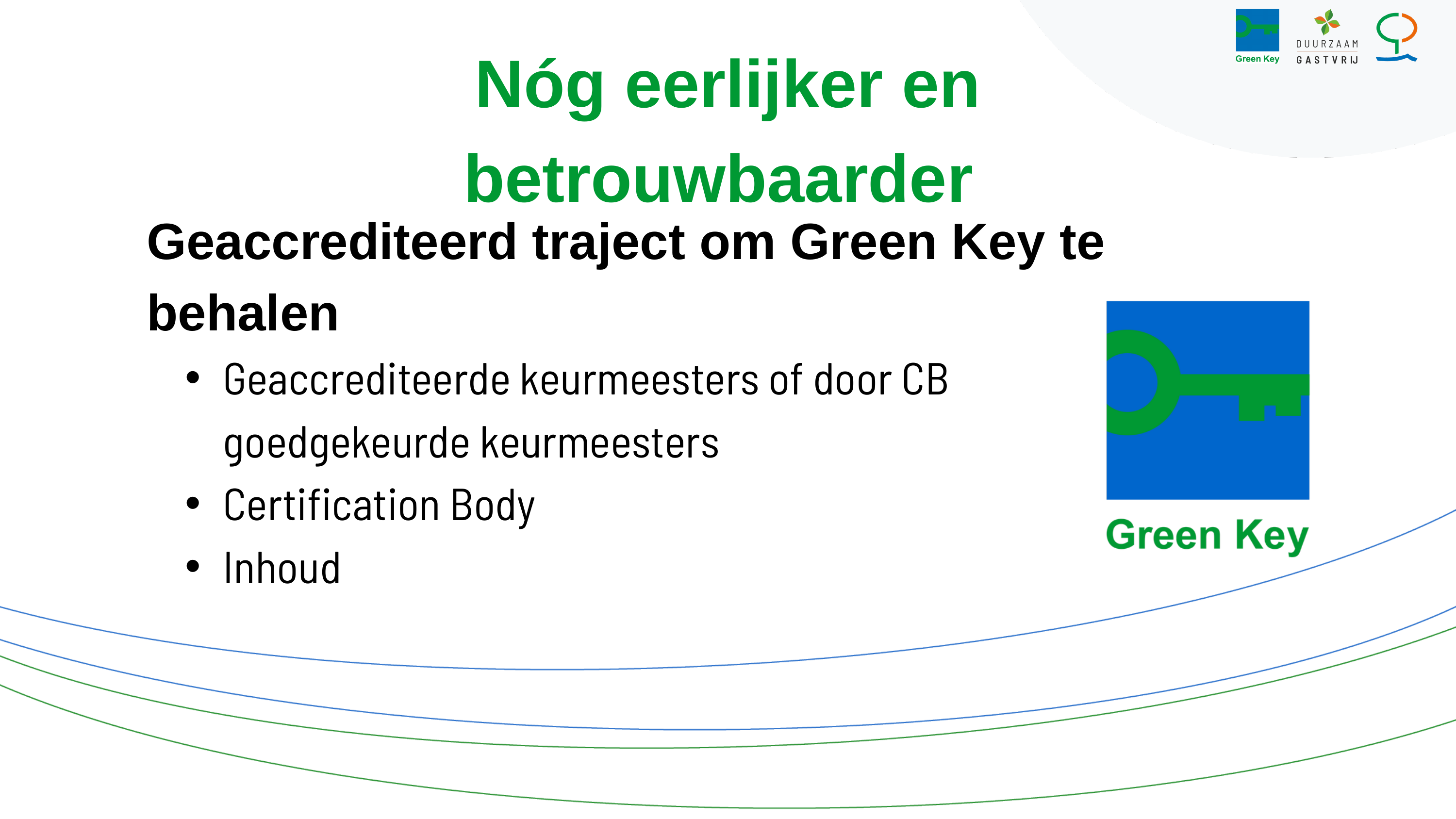

Nóg eerlijker en betrouwbaarder

Geaccrediteerd traject om Green Key te behalen
Geaccrediteerde keurmeesters of door CB goedgekeurde keurmeesters
Certification Body
Inhoud